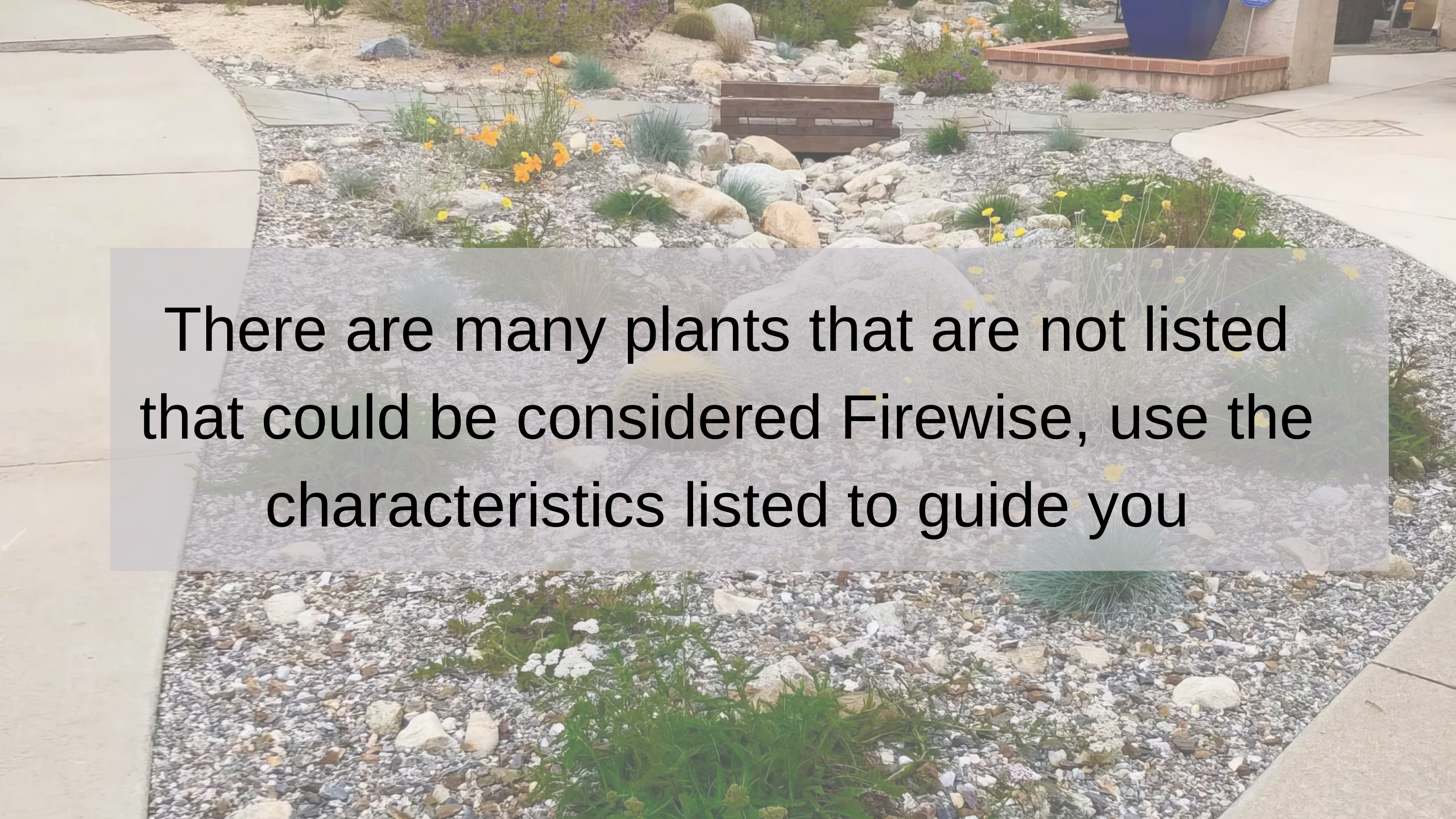

There are many plants that are not listed that could be considered Firewise, use the characteristics listed to guide you